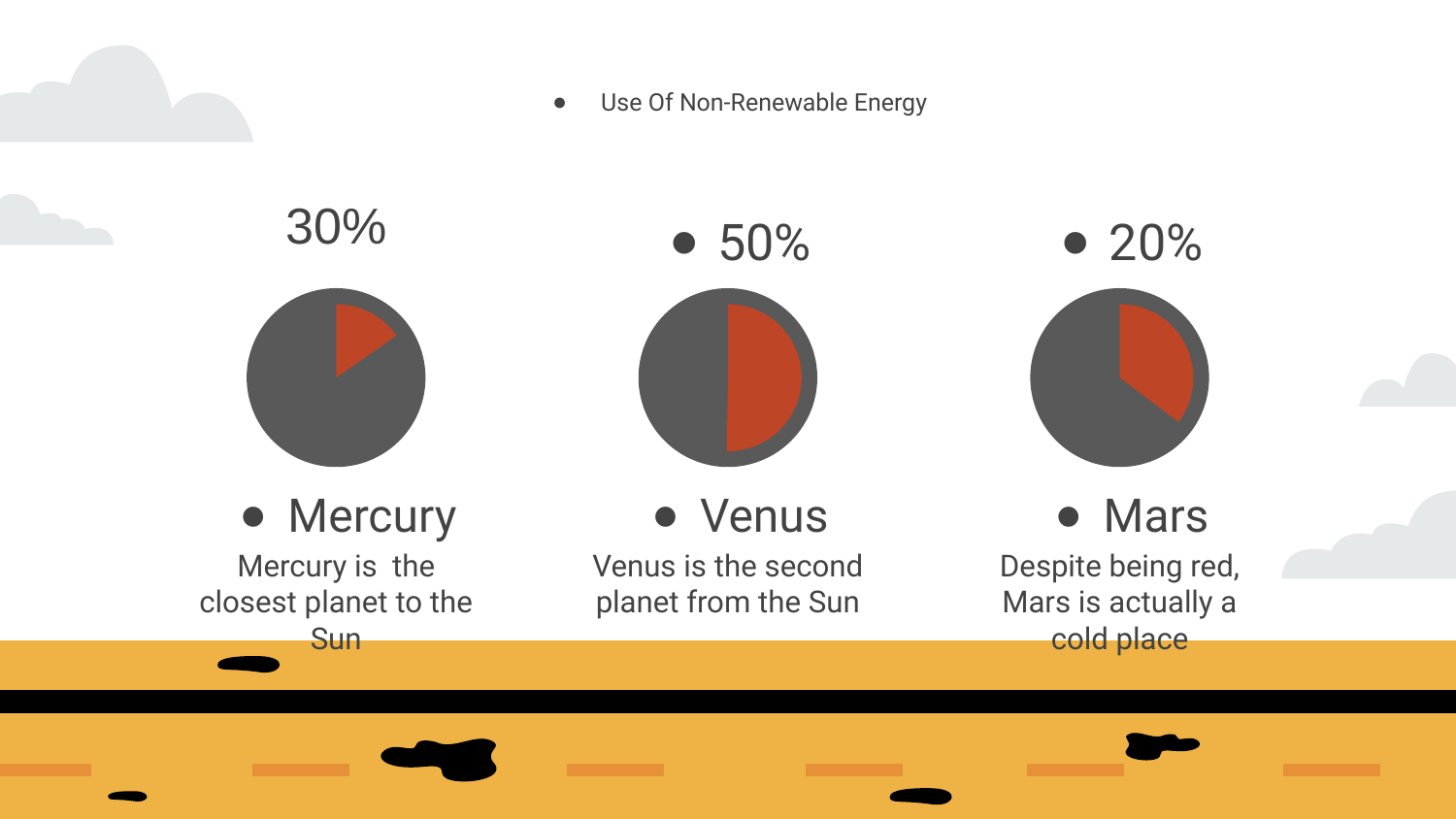

Use Of Non-Renewable Energy
# 30%
50%
20%

Mercury
Venus
Mars
Mercury is  the closest planet to the Sun
Venus is the second planet from the Sun
Despite being red, Mars is actually a cold place